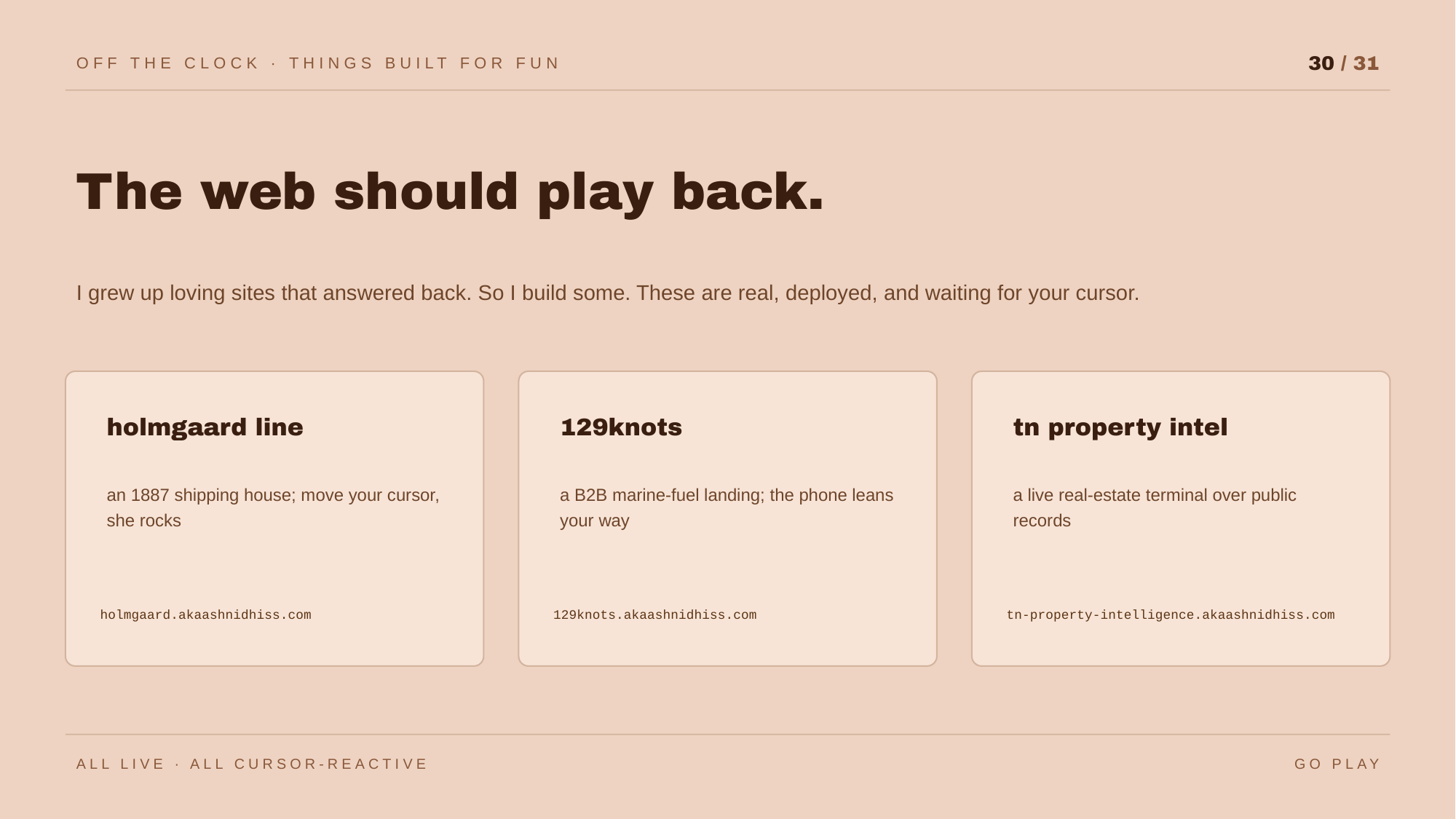

30 / 31
OFF THE CLOCK · THINGS BUILT FOR FUN

The web should play back.
I grew up loving sites that answered back. So I build some. These are real, deployed, and waiting for your cursor.

holmgaard line
129knots
tn property intel
an 1887 shipping house; move your cursor, she rocks
a B2B marine-fuel landing; the phone leans your way
a live real-estate terminal over public records
holmgaard.akaashnidhiss.com
129knots.akaashnidhiss.com
tn-property-intelligence.akaashnidhiss.com

ALL LIVE · ALL CURSOR-REACTIVE
GO PLAY